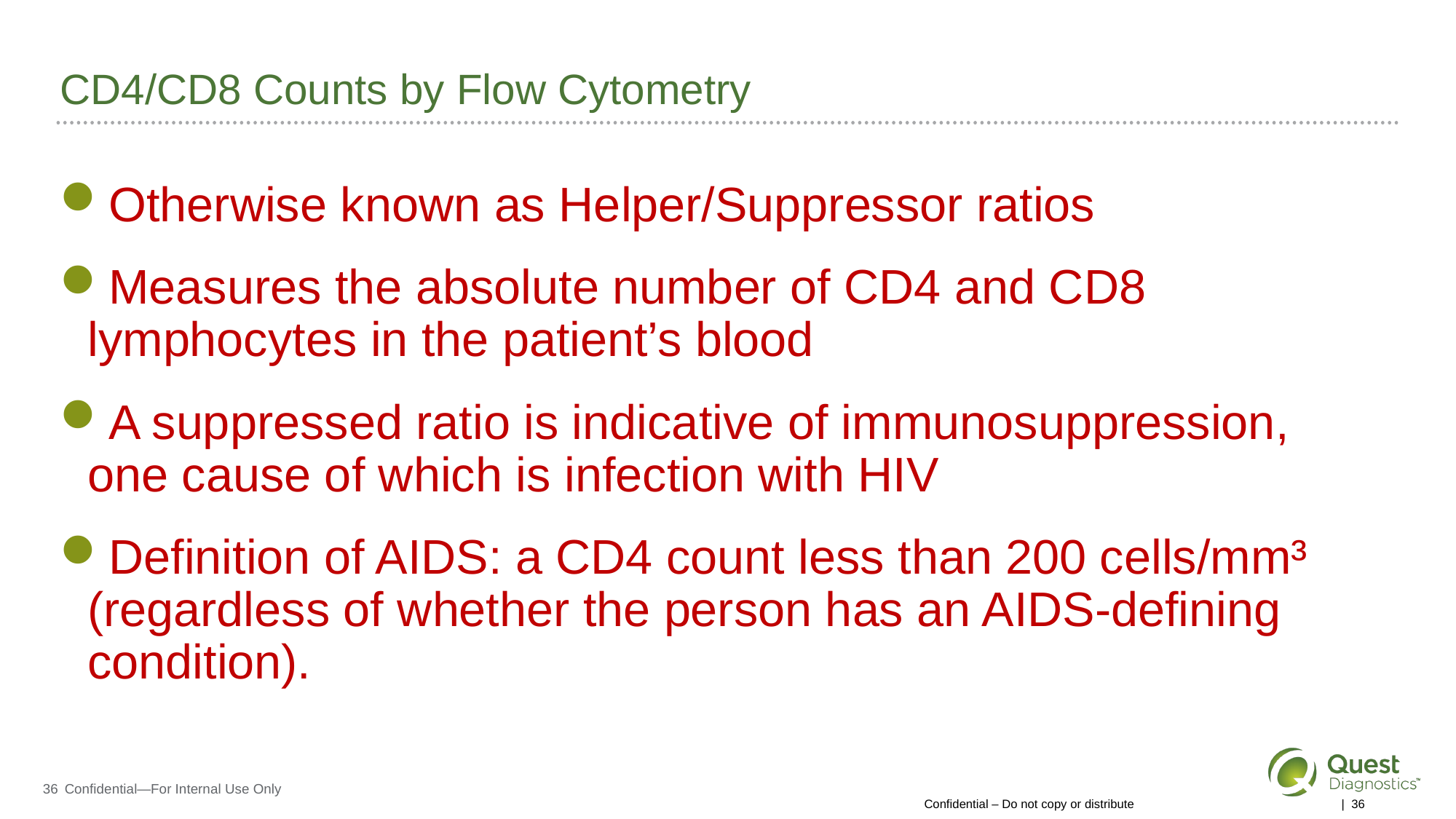

# CD4/CD8 Counts by Flow Cytometry
Otherwise known as Helper/Suppressor ratios
Measures the absolute number of CD4 and CD8 lymphocytes in the patient’s blood
A suppressed ratio is indicative of immunosuppression, one cause of which is infection with HIV
Definition of AIDS: a CD4 count less than 200 cells/mm³ (regardless of whether the person has an AIDS-defining condition).
Confidential – Do not copy or distribute
|  36